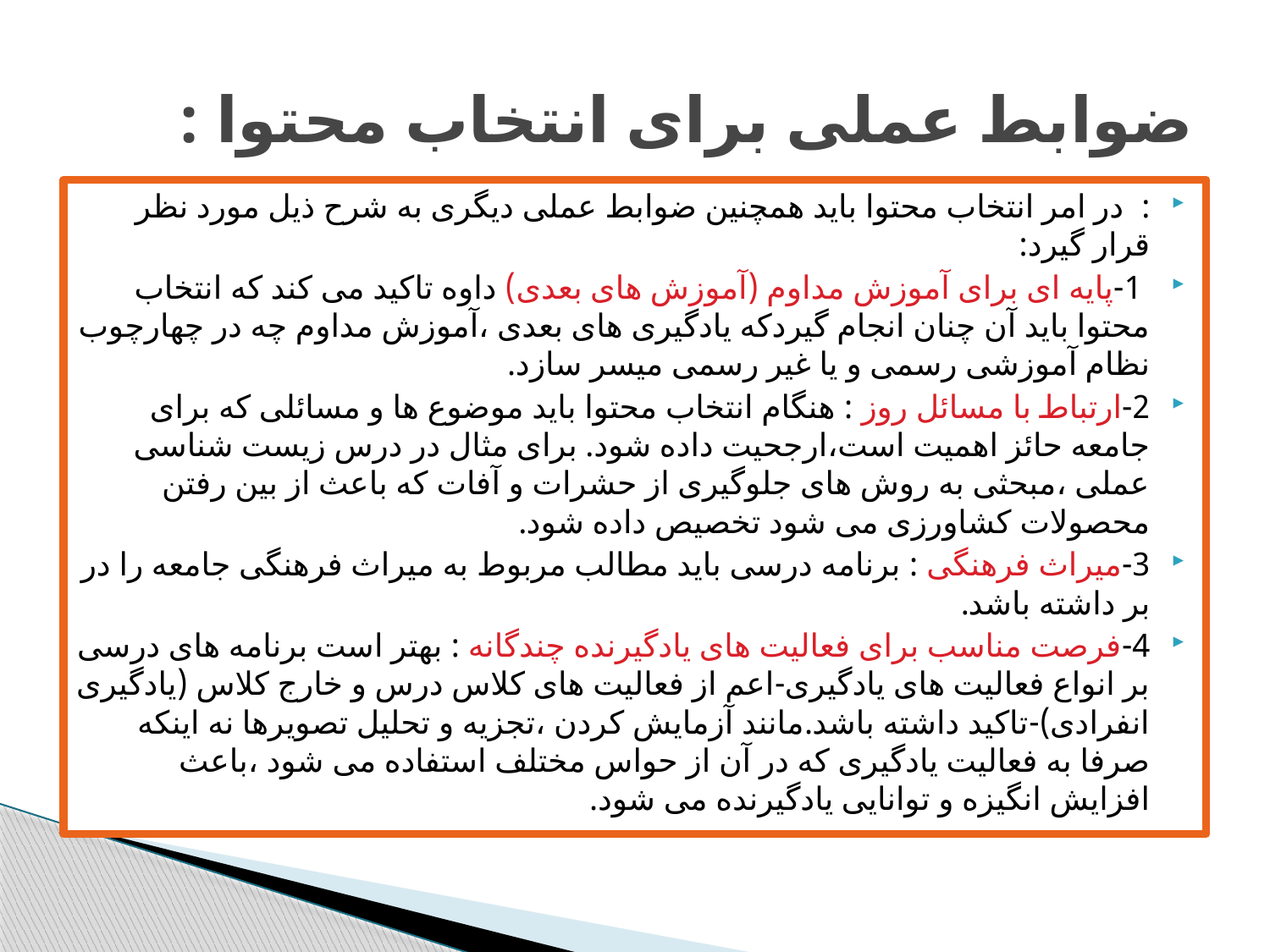

# ضوابط عملی برای انتخاب محتوا :
:  در امر انتخاب محتوا باید همچنین ضوابط عملی دیگری به شرح ذیل مورد نظر قرار گیرد:
 1-پایه ای برای آموزش مداوم (آموزش های بعدی) داوه تاکید می کند که انتخاب محتوا باید آن چنان انجام گیردکه یادگیری های بعدی ،آموزش مداوم چه در چهارچوب نظام آموزشی رسمی و یا غیر رسمی میسر سازد.
2-ارتباط با مسائل روز : هنگام انتخاب محتوا باید موضوع ها و مسائلی که برای جامعه حائز اهمیت است،ارجحیت داده شود. برای مثال در درس زیست شناسی عملی ،مبحثی به روش های جلوگیری از حشرات و آفات که باعث از بین رفتن محصولات کشاورزی می شود تخصیص داده شود.
3-میراث فرهنگی : برنامه درسی باید مطالب مربوط به میراث فرهنگی جامعه را در بر داشته باشد.
4-فرصت مناسب برای فعالیت های یادگیرنده چندگانه : بهتر است برنامه های درسی بر انواع فعالیت های یادگیری-اعم از فعالیت های کلاس درس و خارج کلاس (یادگیری انفرادی)-تاکید داشته باشد.مانند آزمایش کردن ،تجزیه و تحلیل تصویرها نه اینکه صرفا به فعالیت یادگیری که در آن از حواس مختلف استفاده می شود ،باعث افزایش انگیزه و توانایی یادگیرنده می شود.